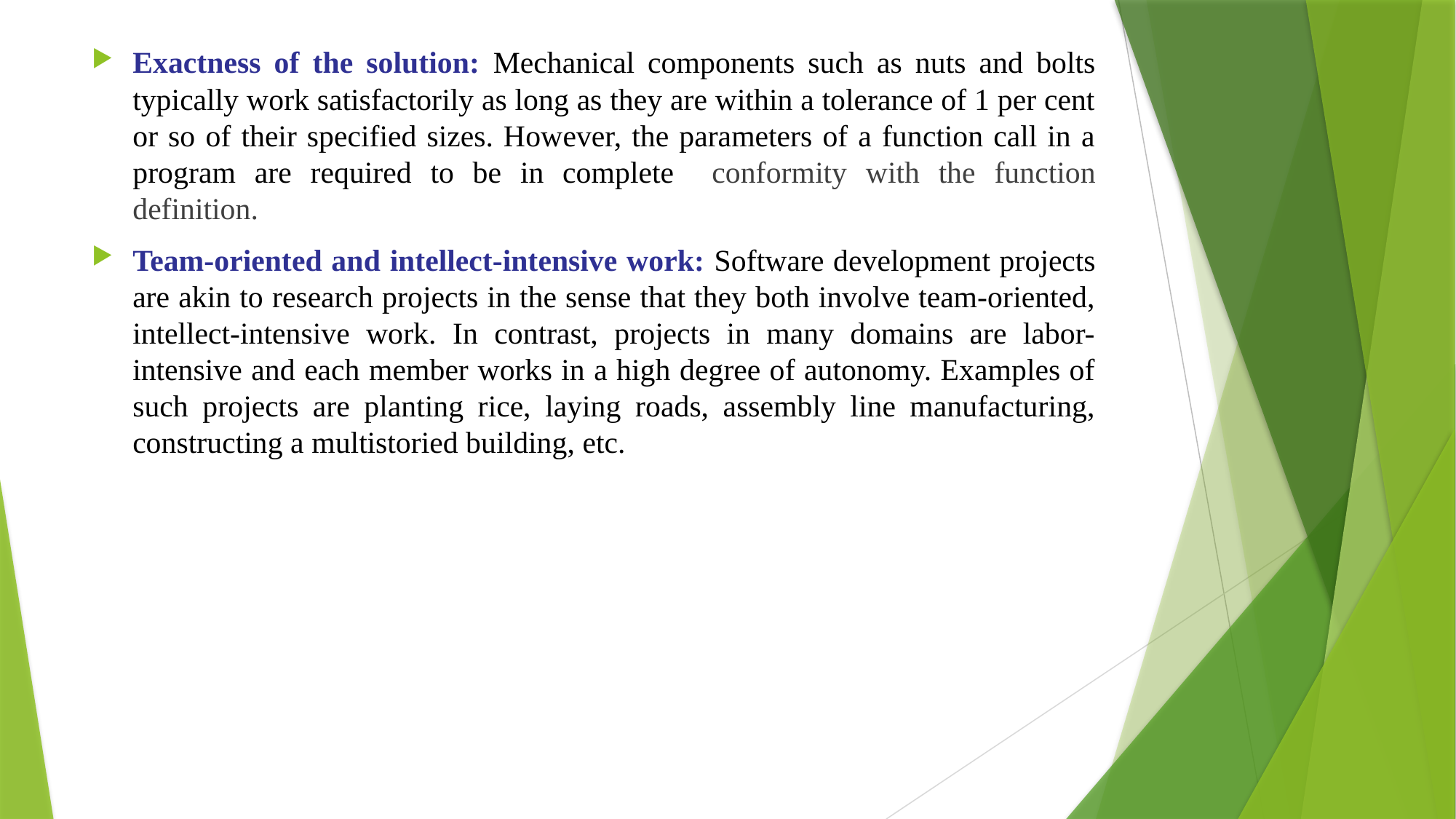

Exactness of the solution: Mechanical components such as nuts and bolts typically work satisfactorily as long as they are within a tolerance of 1 per cent or so of their specified sizes. However, the parameters of a function call in a program are required to be in complete  conformity with the function definition.
Team-oriented and intellect-intensive work: Software development projects are akin to research projects in the sense that they both involve team-oriented, intellect-intensive work. In contrast, projects in many domains are labor-intensive and each member works in a high degree of autonomy. Examples of such projects are planting rice, laying roads, assembly line manufacturing, constructing a multistoried building, etc.